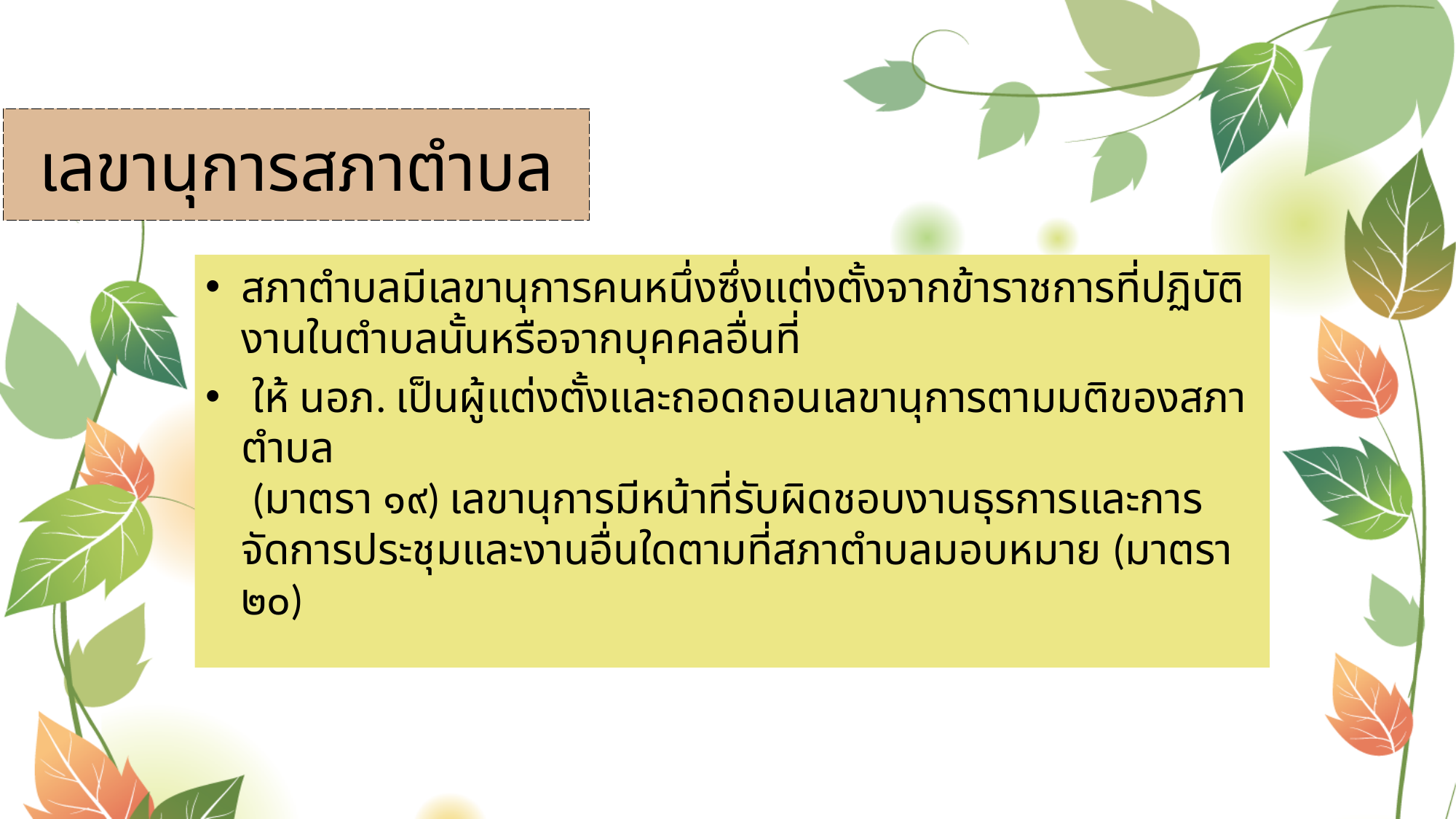

# เลขานุการสภาตำบล
สภาตำบลมีเลขานุการคนหนึ่งซึ่งแต่งตั้งจากข้าราชการที่ปฏิบัติ
งานในตำบลนั้นหรือจากบุคคลอื่นที่
 ให้ นอภ. เป็นผู้แต่งตั้งและถอดถอนเลขานุการตามมติของสภาตำบล
 (มาตรา ๑๙) เลขานุการมีหน้าที่รับผิดชอบงานธุรการและการจัดการประชุมและงานอื่นใดตามที่สภาตำบลมอบหมาย (มาตรา ๒๐)